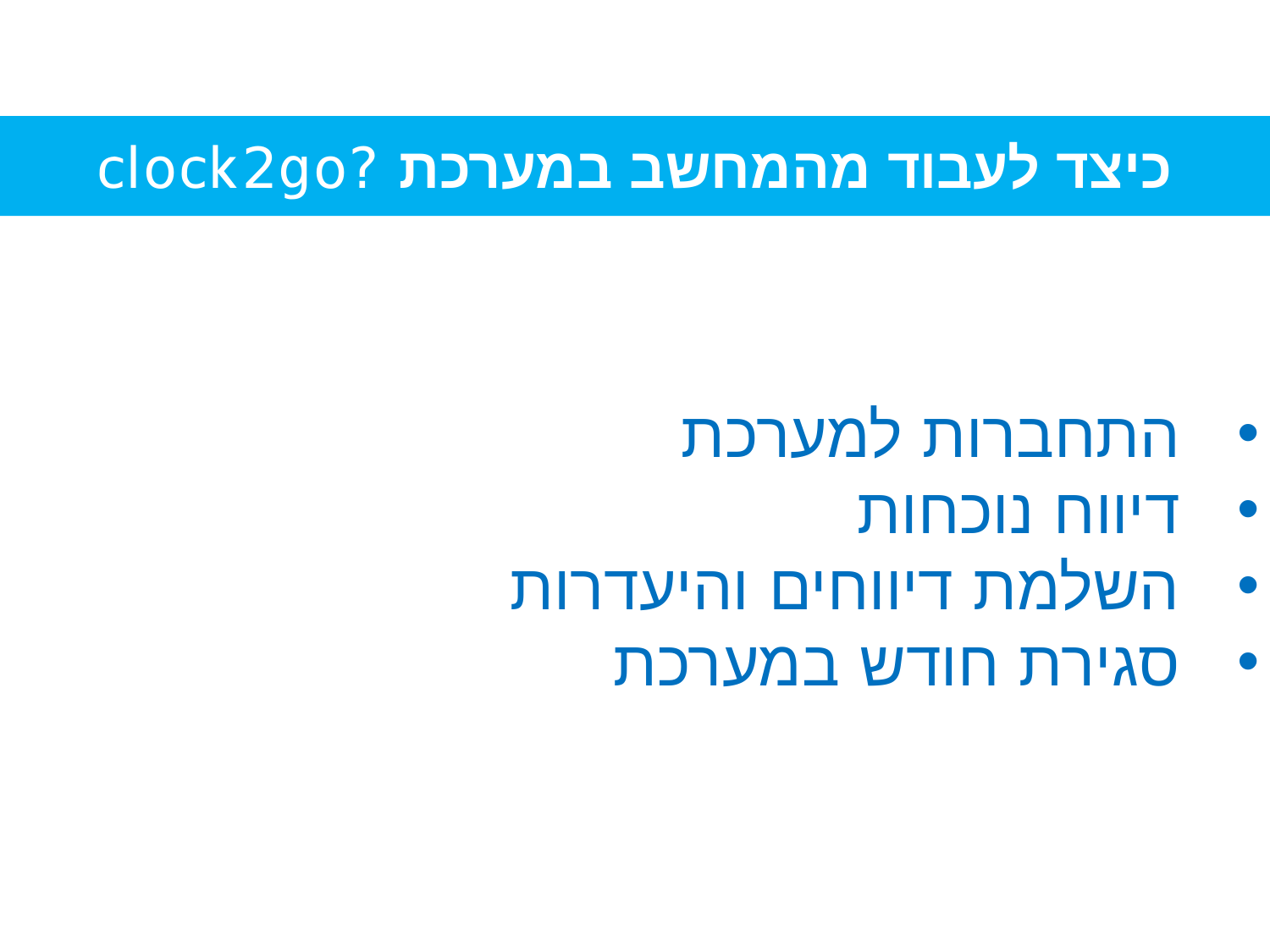

כיצד לעבוד מהמחשב במערכת ?clock2go
התחברות למערכת
דיווח נוכחות
השלמת דיווחים והיעדרות
סגירת חודש במערכת